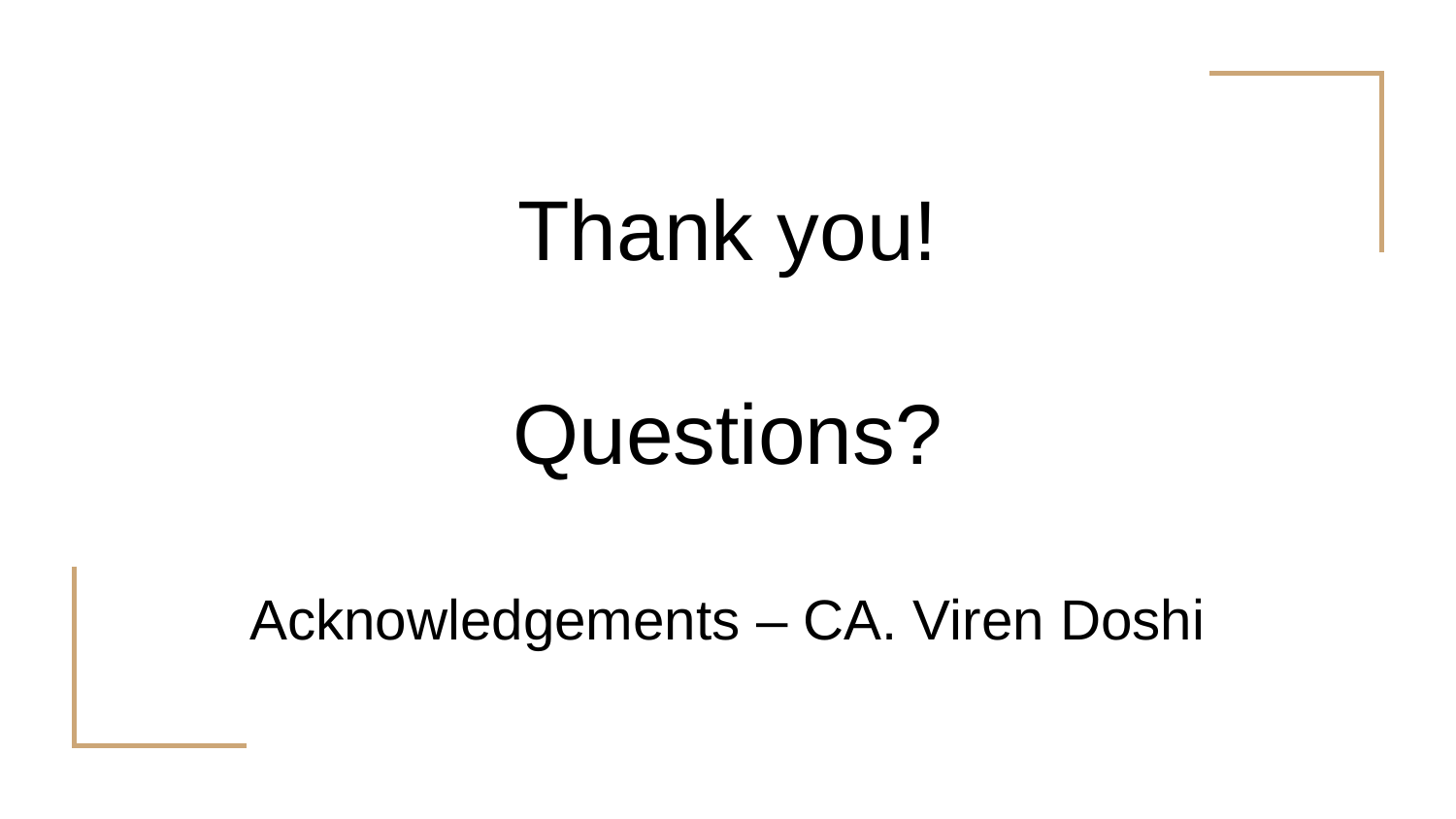

# Thank you! Questions? Acknowledgements – CA. Viren Doshi